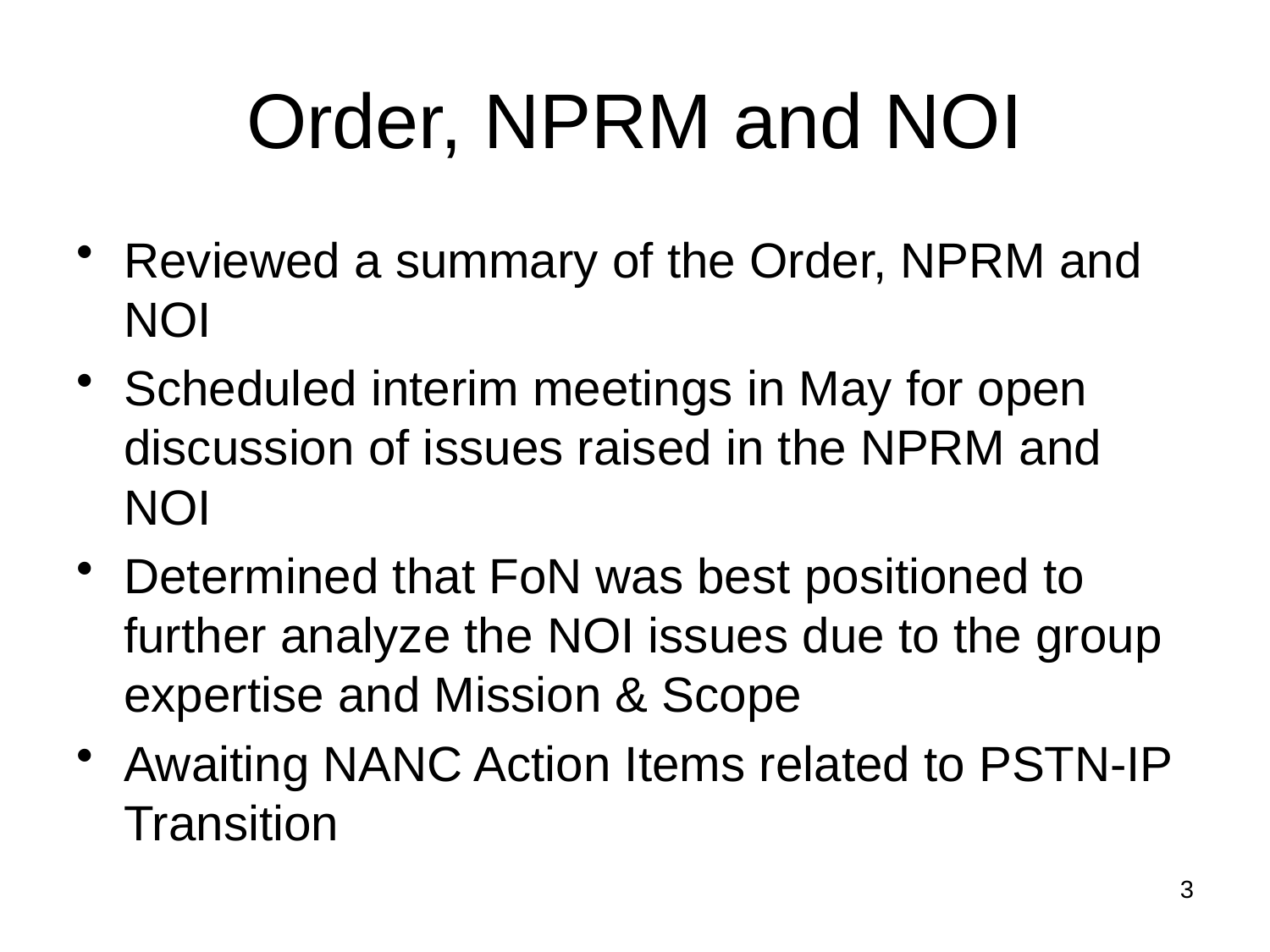

# Order, NPRM and NOI
Reviewed a summary of the Order, NPRM and NOI
Scheduled interim meetings in May for open discussion of issues raised in the NPRM and NOI
Determined that FoN was best positioned to further analyze the NOI issues due to the group expertise and Mission & Scope
Awaiting NANC Action Items related to PSTN-IP Transition
3